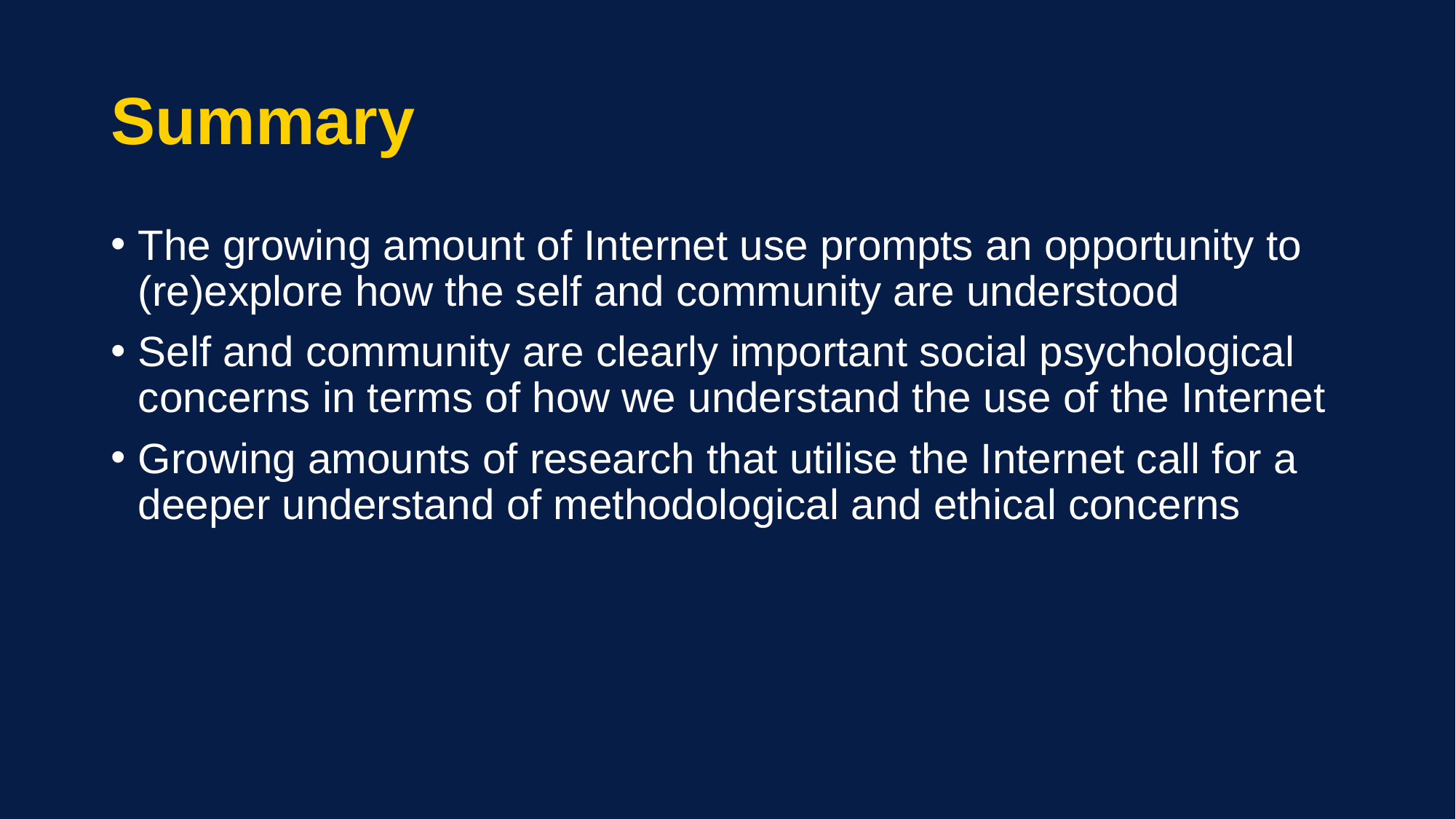

# Summary
The growing amount of Internet use prompts an opportunity to (re)explore how the self and community are understood
Self and community are clearly important social psychological concerns in terms of how we understand the use of the Internet
Growing amounts of research that utilise the Internet call for a deeper understand of methodological and ethical concerns